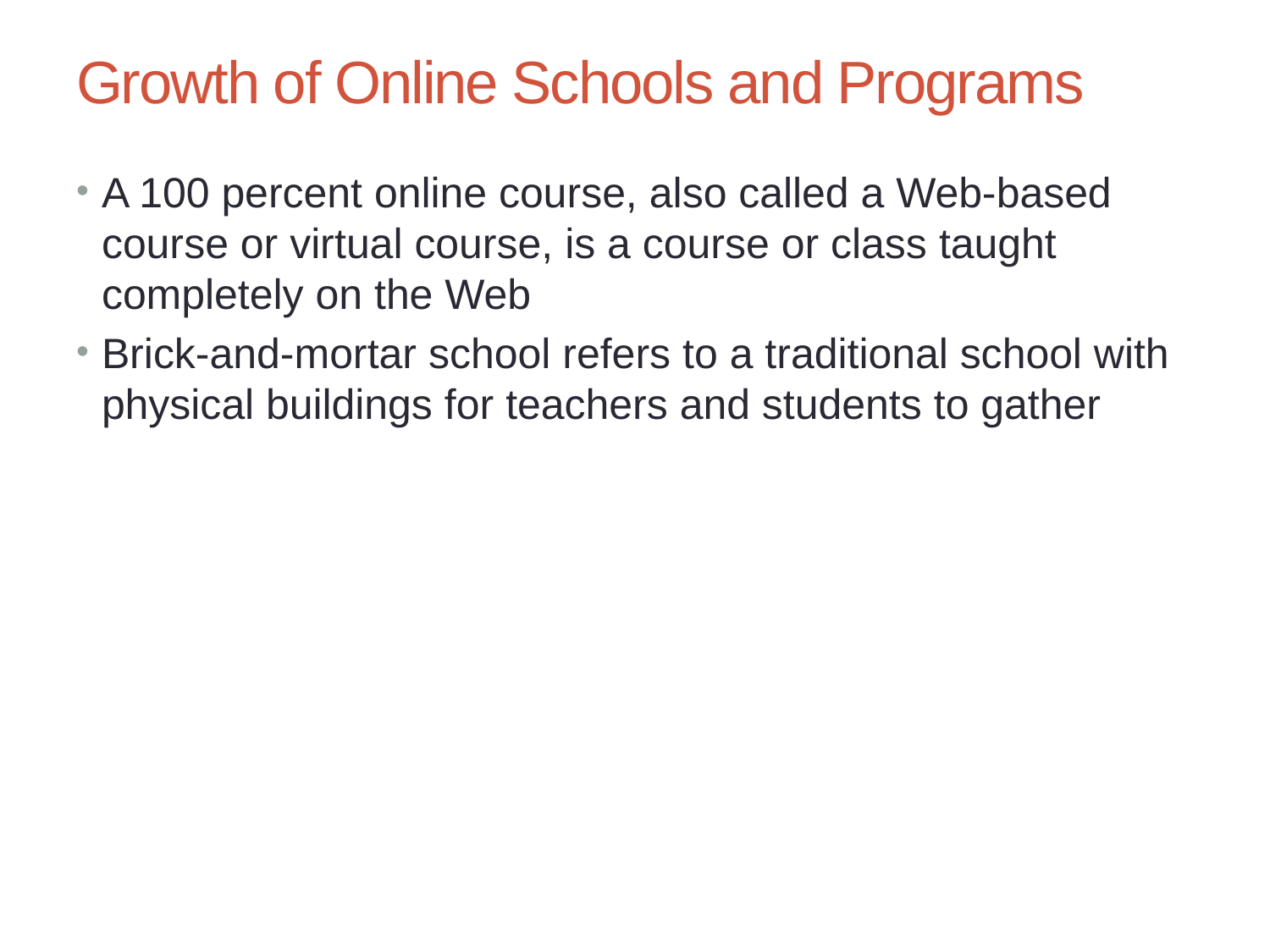

Chapter 6: The Changing Face of Education – Teaching Online
9
# Growth of Online Schools and Programs
A 100 percent online course, also called a Web-based course or virtual course, is a course or class taught completely on the Web
Brick-and-mortar school refers to a traditional school with physical buildings for teachers and students to gather